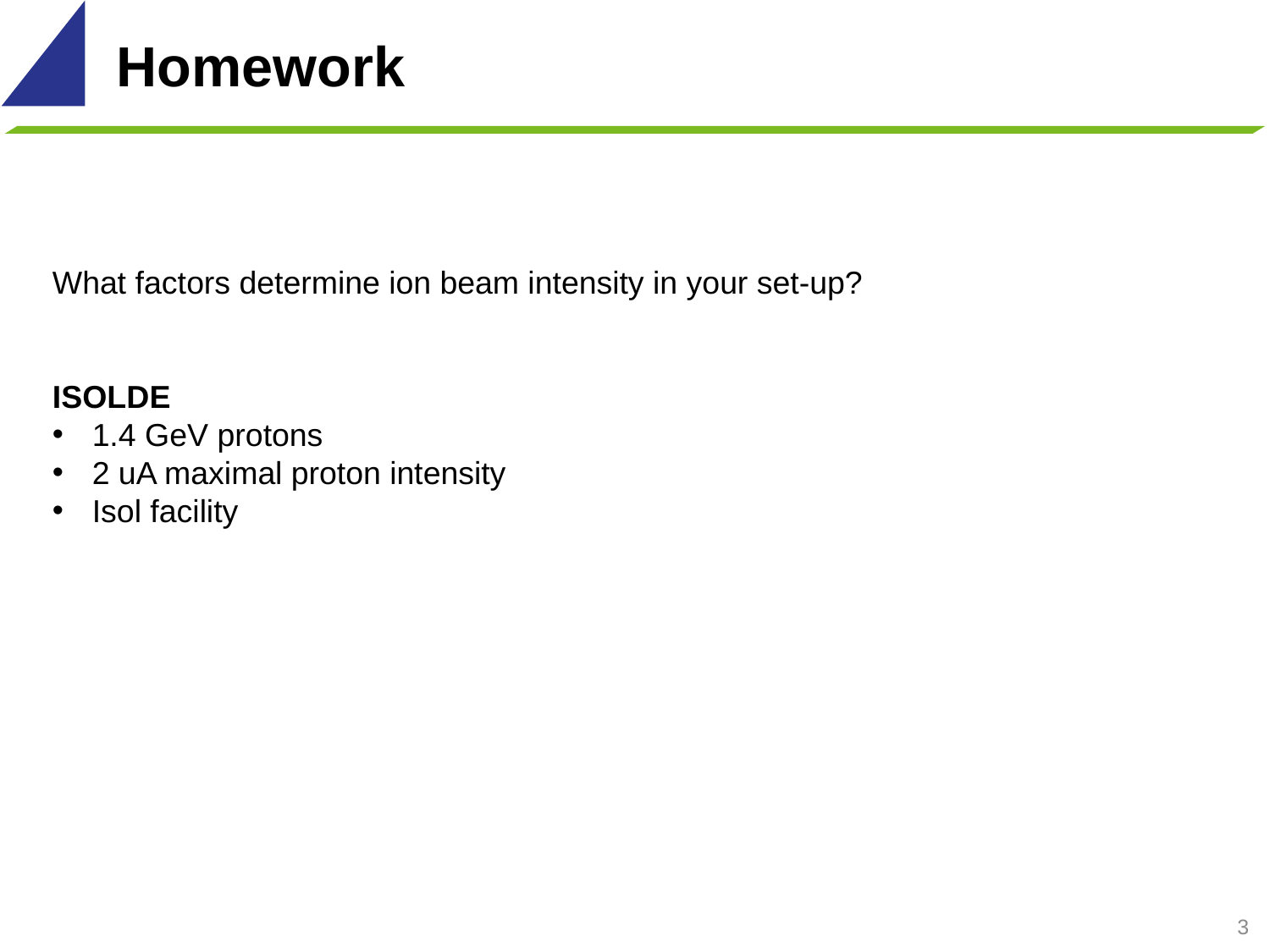

Homework
What factors determine ion beam intensity in your set-up?

ISOLDE
1.4 GeV protons
2 uA maximal proton intensity
Isol facility
3